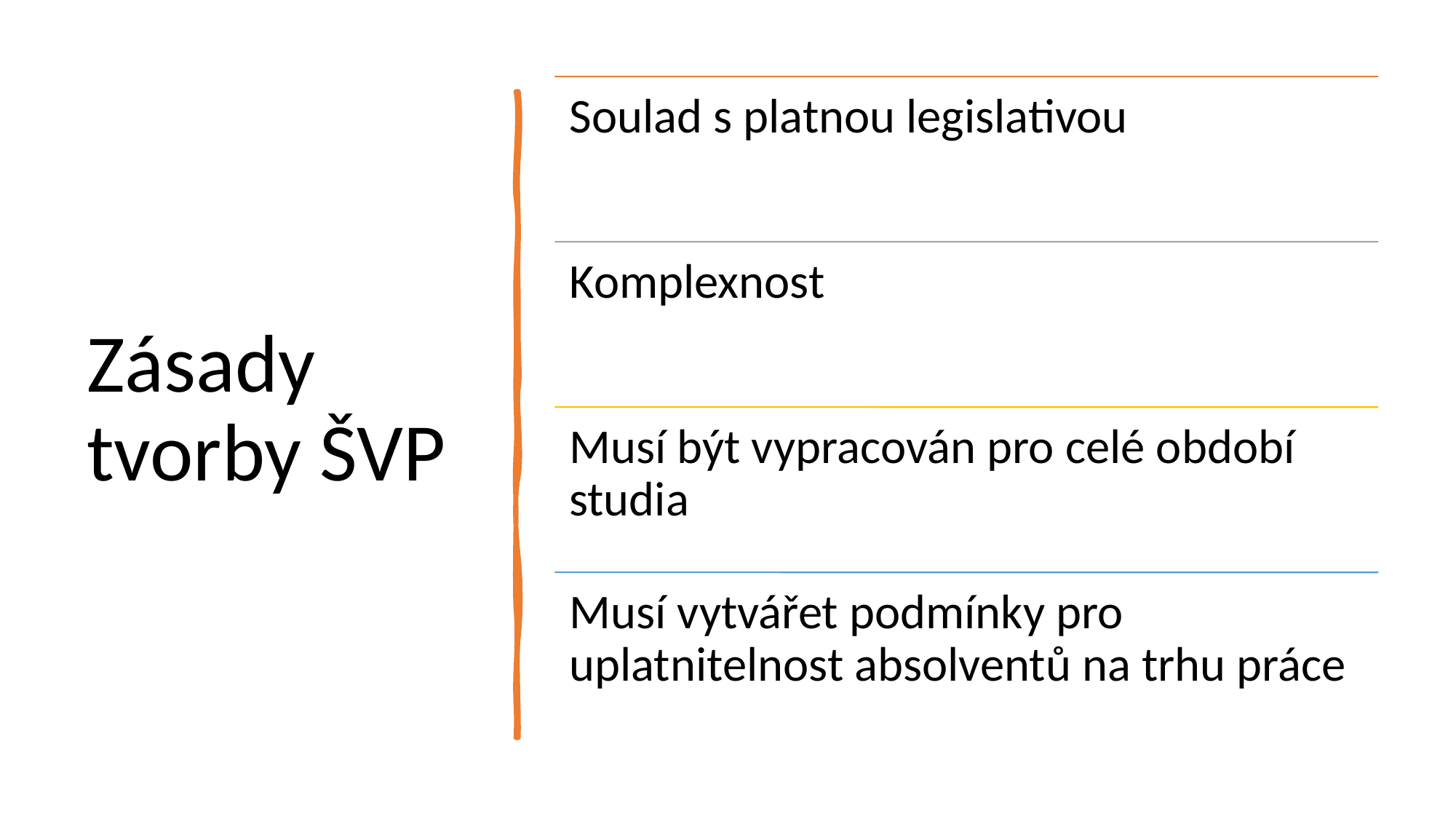

Soulad s platnou legislativou
Komplexnost
Musí být vypracován pro celé období studia
Musí vytvářet podmínky pro uplatnitelnost absolventů na trhu práce
# Zásady tvorby ŠVP